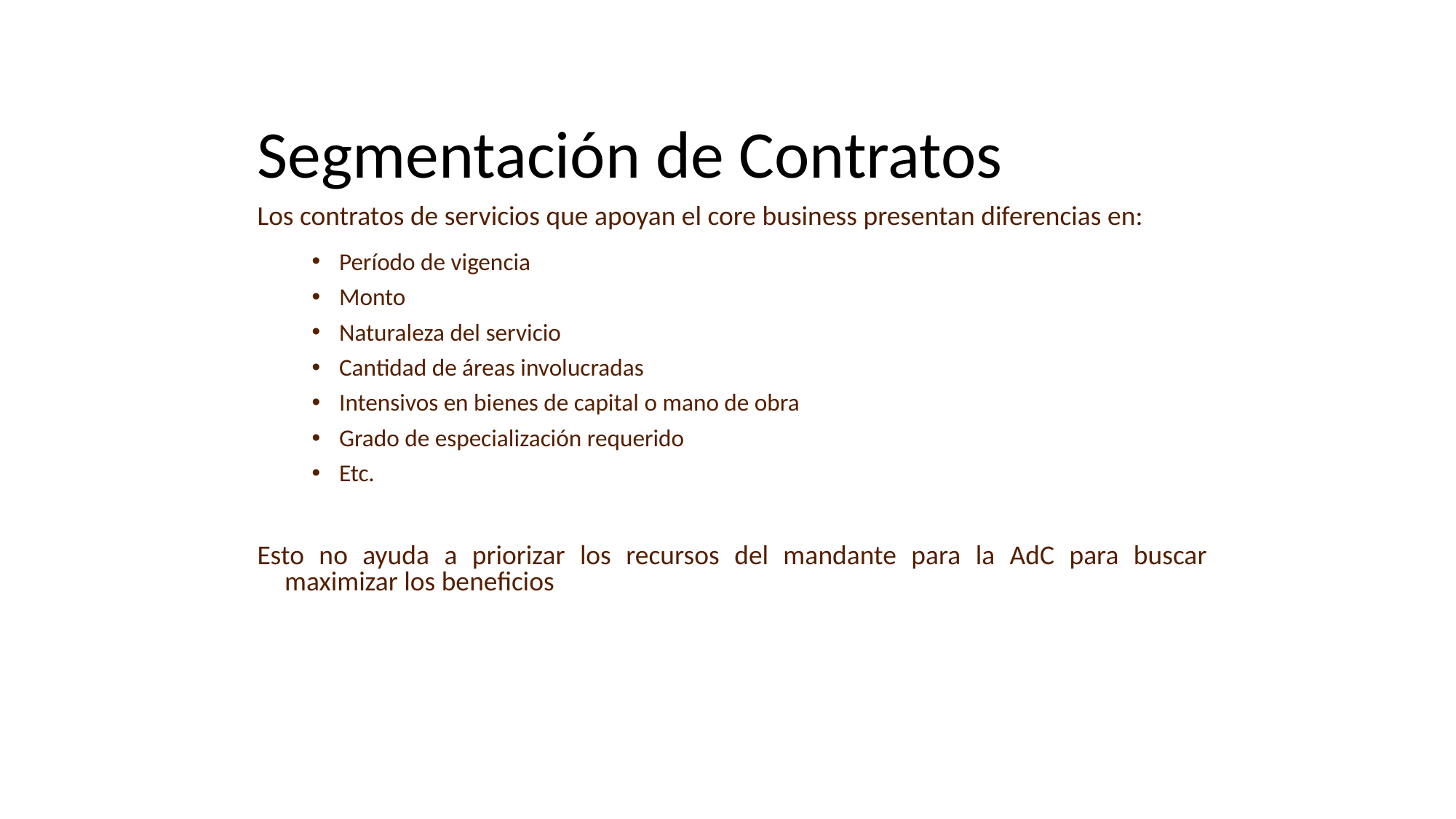

# Segmentación de Contratos
Los contratos de servicios que apoyan el core business presentan diferencias en:
Período de vigencia
Monto
Naturaleza del servicio
Cantidad de áreas involucradas
Intensivos en bienes de capital o mano de obra
Grado de especialización requerido
Etc.

Esto no ayuda a priorizar los recursos del mandante para la AdC para buscar maximizar los beneficios